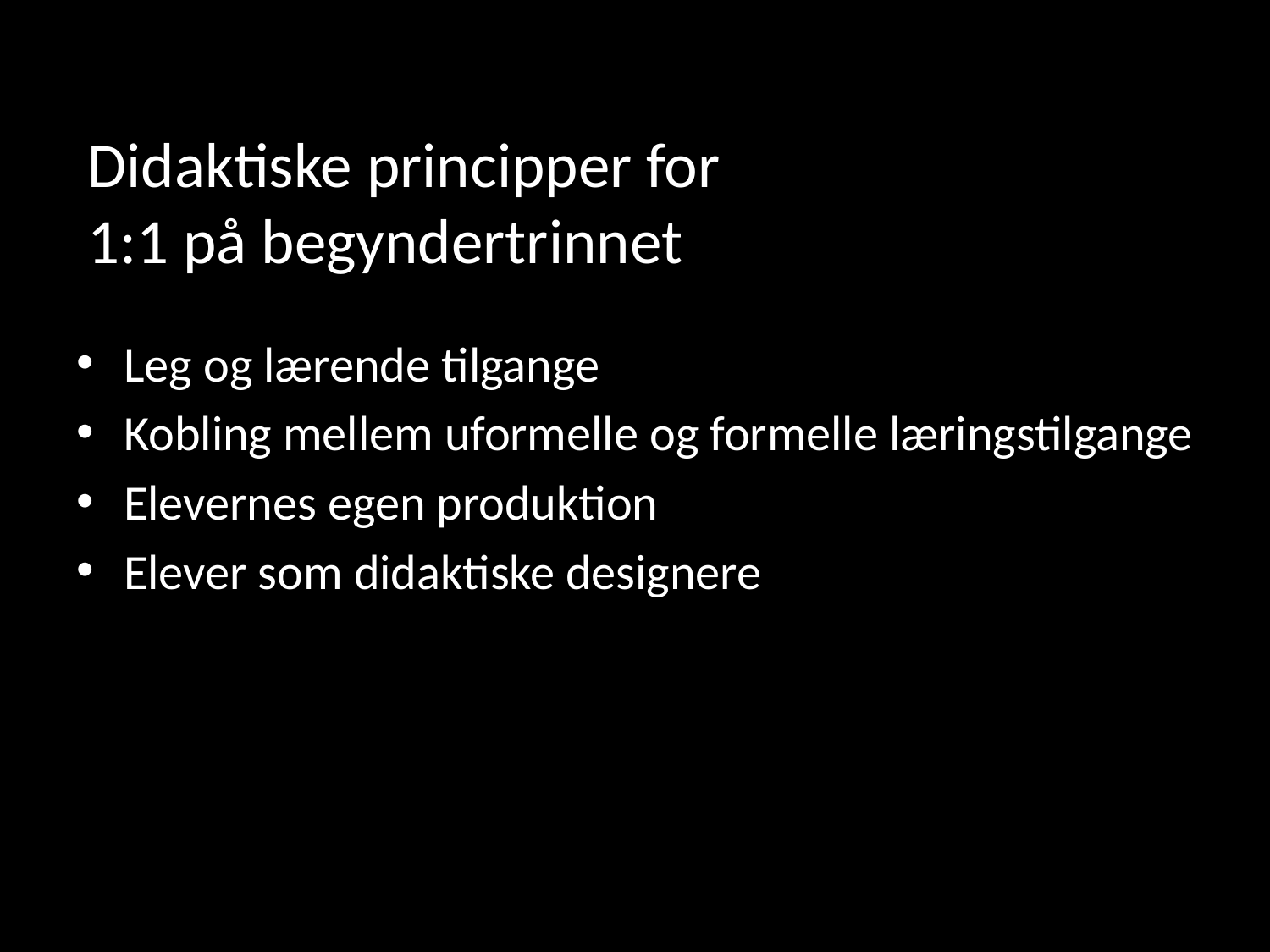

# Didaktiske principper for 1:1 på begyndertrinnet
Leg og lærende tilgange
Kobling mellem uformelle og formelle læringstilgange
Elevernes egen produktion
Elever som didaktiske designere